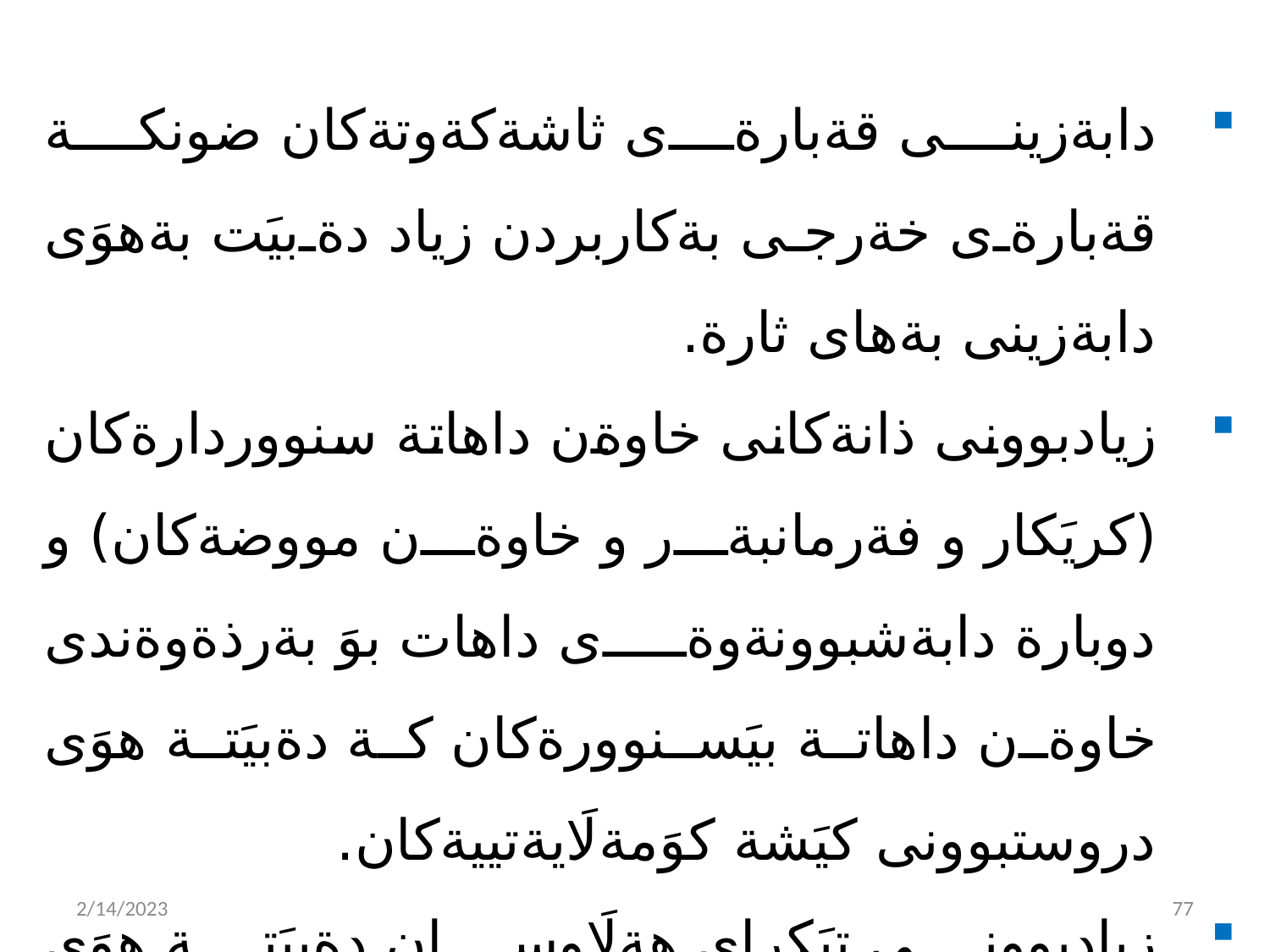

دابةزينى قةبارةى ثاشةكةوتةكان ضونكة قةبارةى خةرجى بةكاربردن زياد دةبيَت بةهوَى دابةزينى بةهاى ثارة.
زيادبوونى ذانةكانى خاوةن داهاتة سنووردارةكان (كريَكار و فةرمانبةر و خاوةن مووضةكان) و دوبارة دابةشبوونةوةى داهات بوَ بةرذةوةندى خاوةن داهاتة بيَسنوورةكان كة دةبيَتة هوَى دروستبوونى كيَشة كوَمةلَايةتييةكان.
زيادبوونى تيَكرِاى هةلَاوسان دةبيَتة هوَى ثيَبشينيكردن بةزيادةوة بوَ داهاتوو (ثيَشبينييةكانى رةشبينانة) و ئةمةش دةبيَتة يةكيَك لة خةسلَةتةكانى ئابوورى.
2/14/2023
77